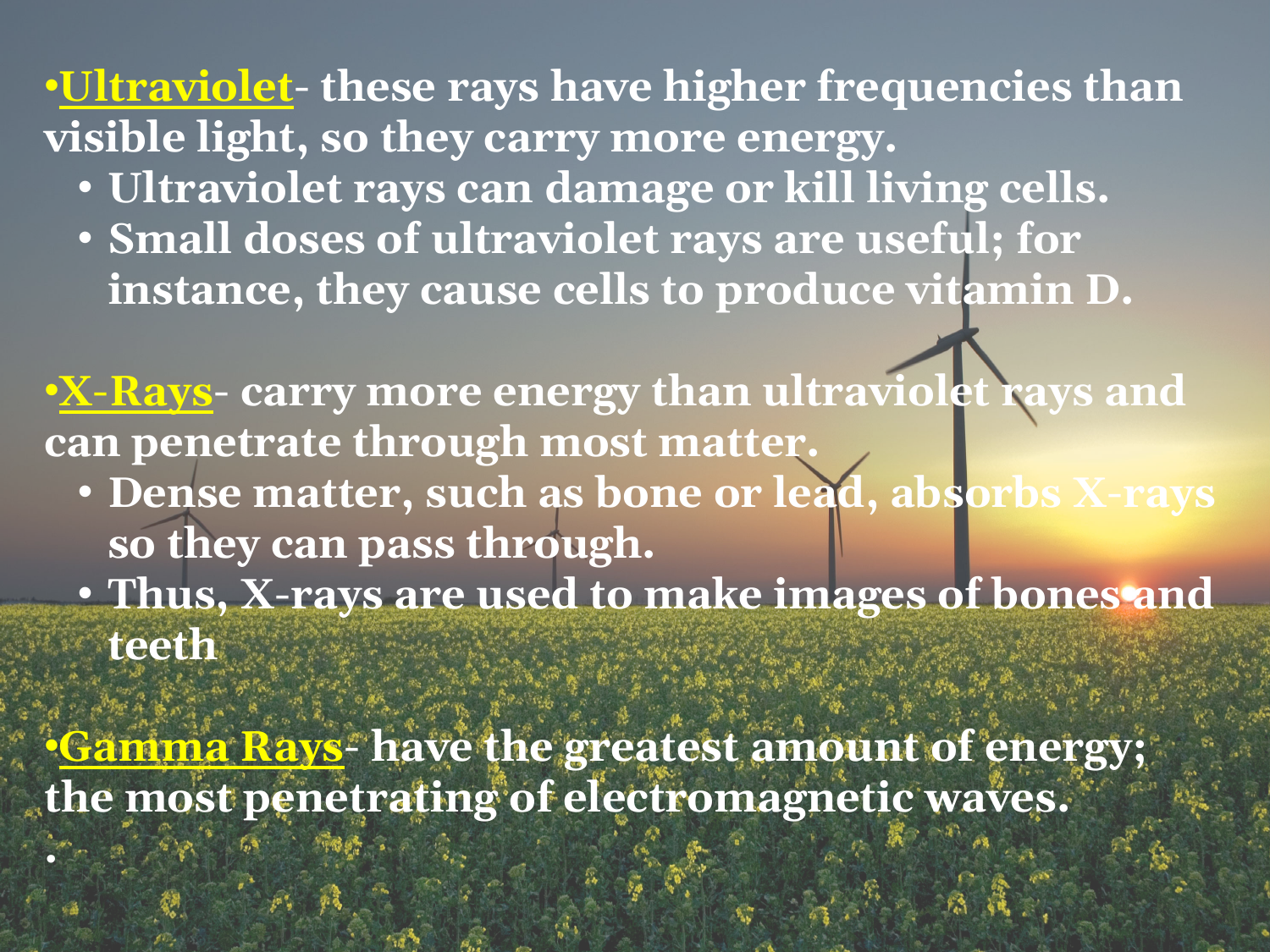

Ultraviolet- these rays have higher frequencies than visible light, so they carry more energy.
Ultraviolet rays can damage or kill living cells.
Small doses of ultraviolet rays are useful; for instance, they cause cells to produce vitamin D.

X-Rays- carry more energy than ultraviolet rays and can penetrate through most matter.
Dense matter, such as bone or lead, absorbs X-rays so they can pass through.
Thus, X-rays are used to make images of bones and teeth

Gamma Rays- have the greatest amount of energy; the most penetrating of electromagnetic waves.
.